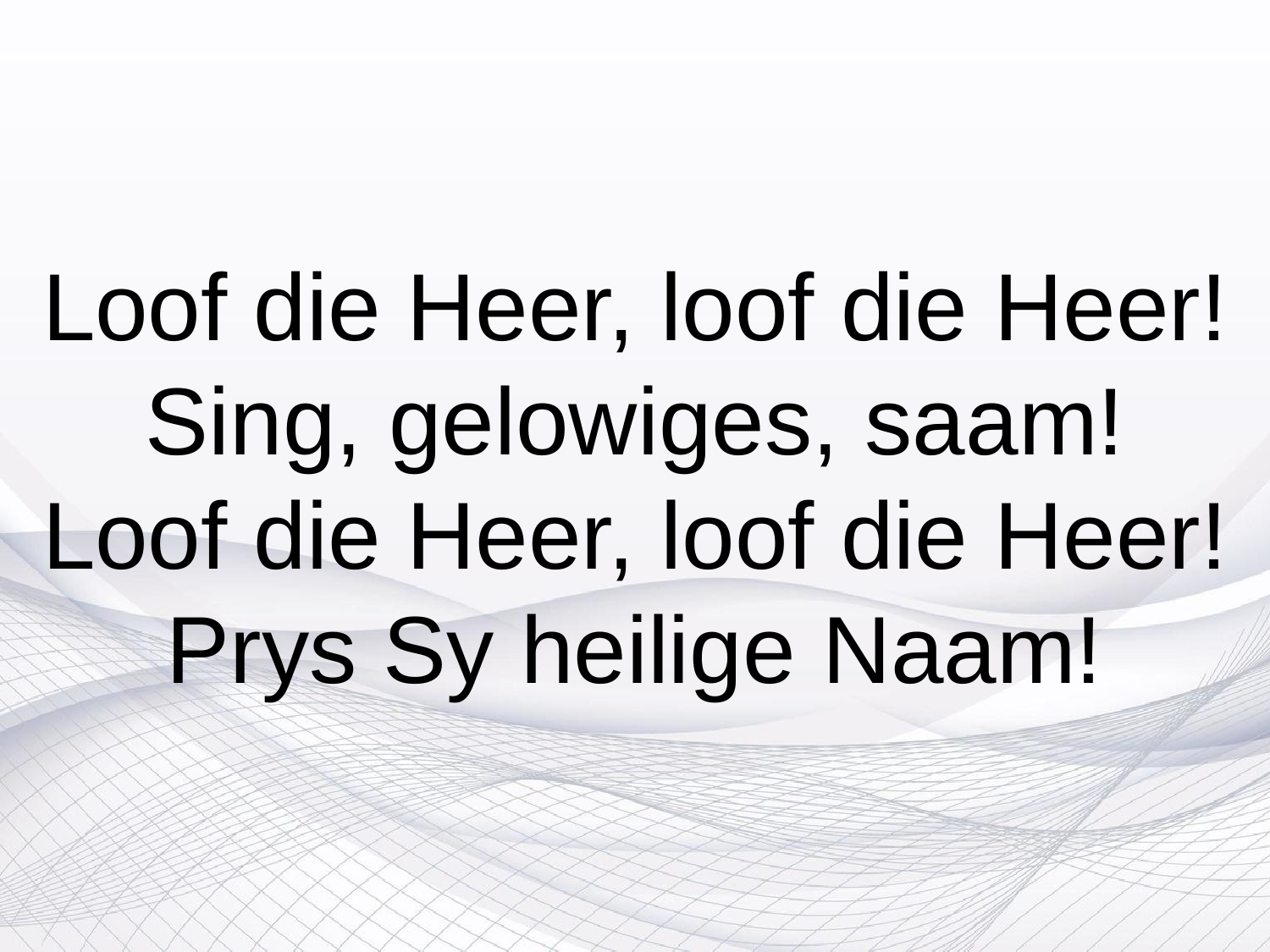

# Loof die Heer, loof die Heer! Sing, gelowiges, saam! Loof die Heer, loof die Heer! Prys Sy heilige Naam!